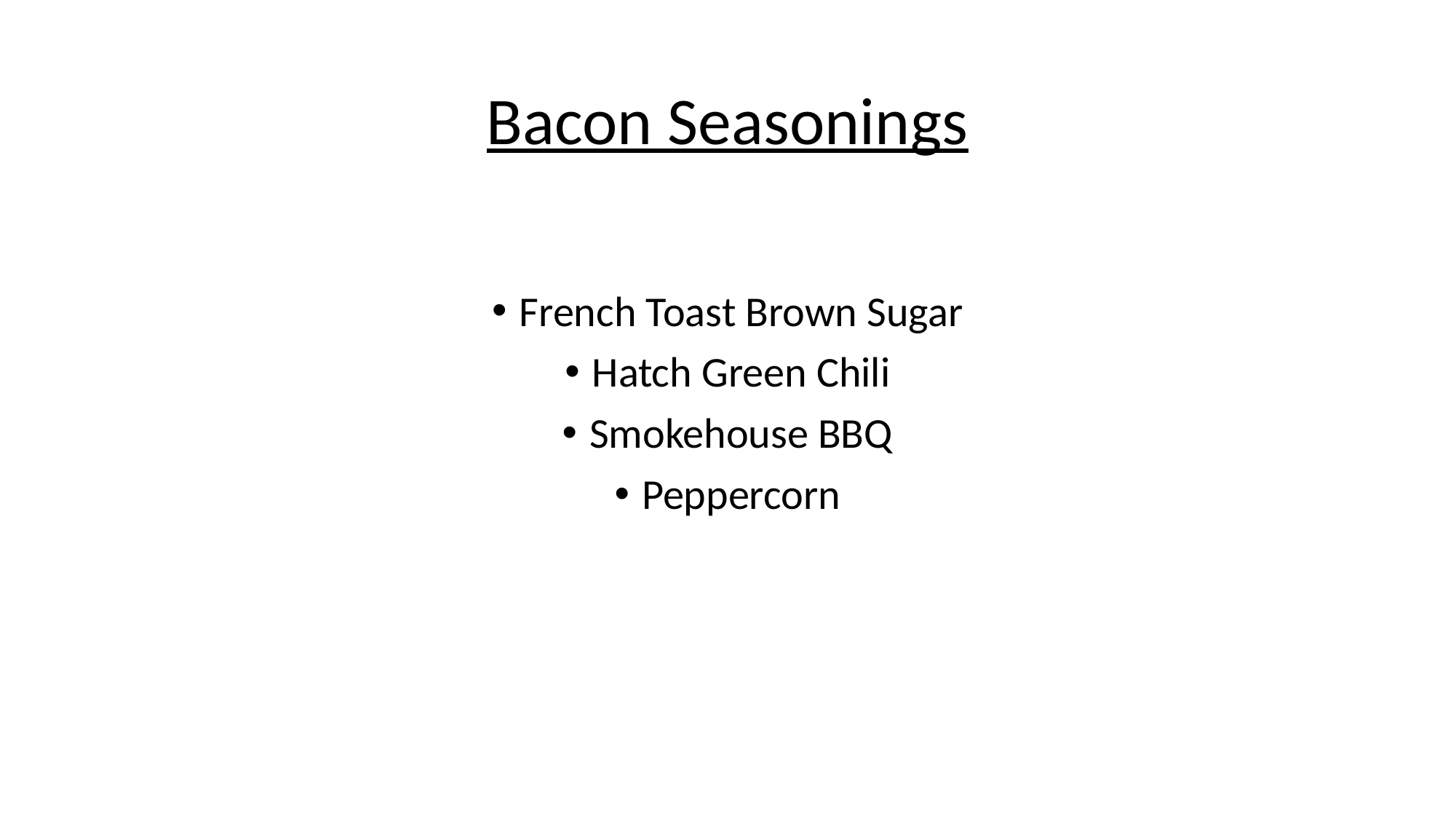

# Bacon Seasonings

French Toast Brown Sugar
Hatch Green Chili
Smokehouse BBQ
Peppercorn